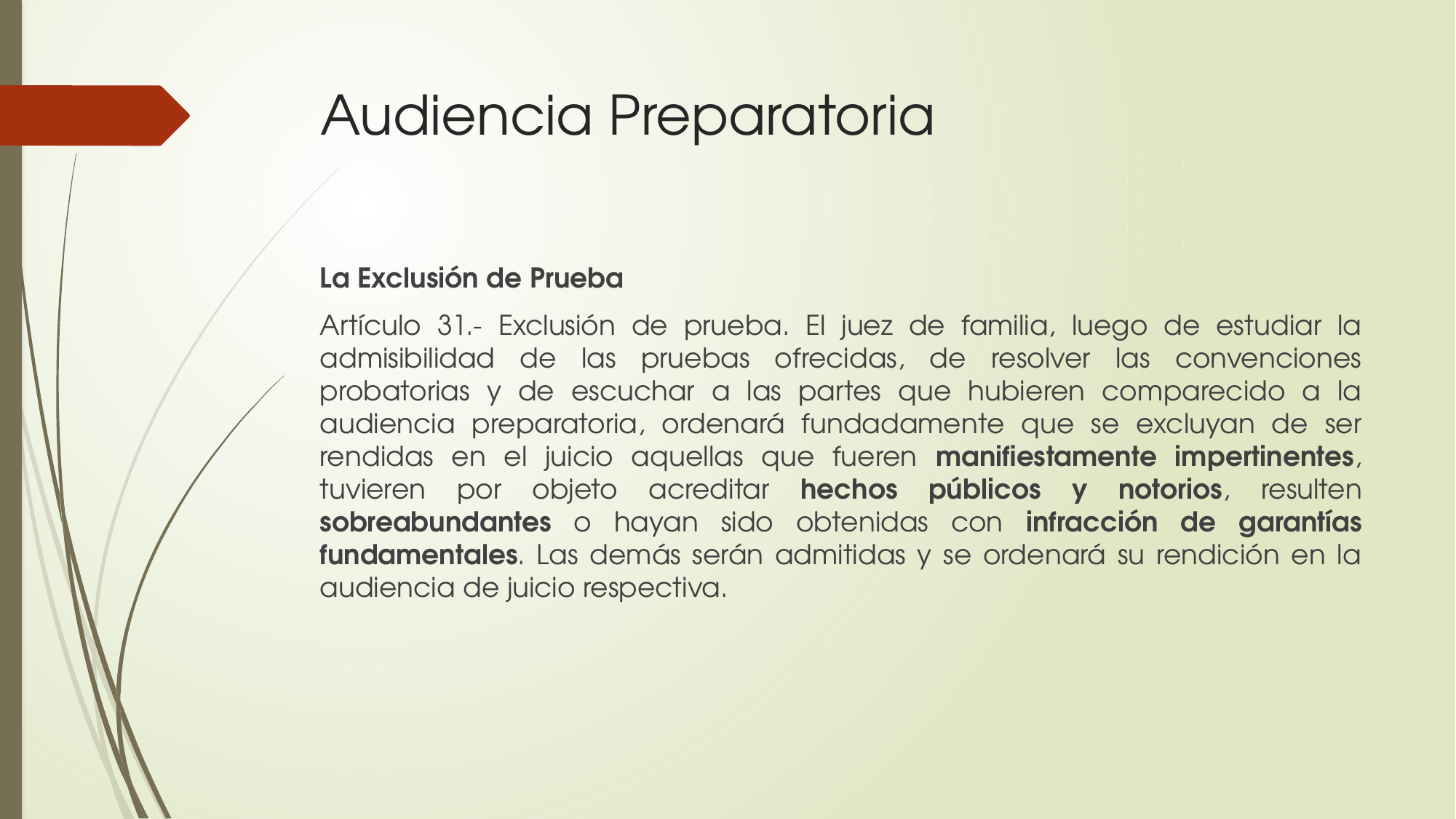

# Audiencia Preparatoria
La Exclusión de Prueba
Artículo 31.- Exclusión de prueba. El juez de familia, luego de estudiar la admisibilidad de las pruebas ofrecidas, de resolver las convenciones probatorias y de escuchar a las partes que hubieren comparecido a la audiencia preparatoria, ordenará fundadamente que se excluyan de ser rendidas en el juicio aquellas que fueren manifiestamente impertinentes, tuvieren por objeto acreditar hechos públicos y notorios, resulten sobreabundantes o hayan sido obtenidas con infracción de garantías fundamentales. Las demás serán admitidas y se ordenará su rendición en la audiencia de juicio respectiva.